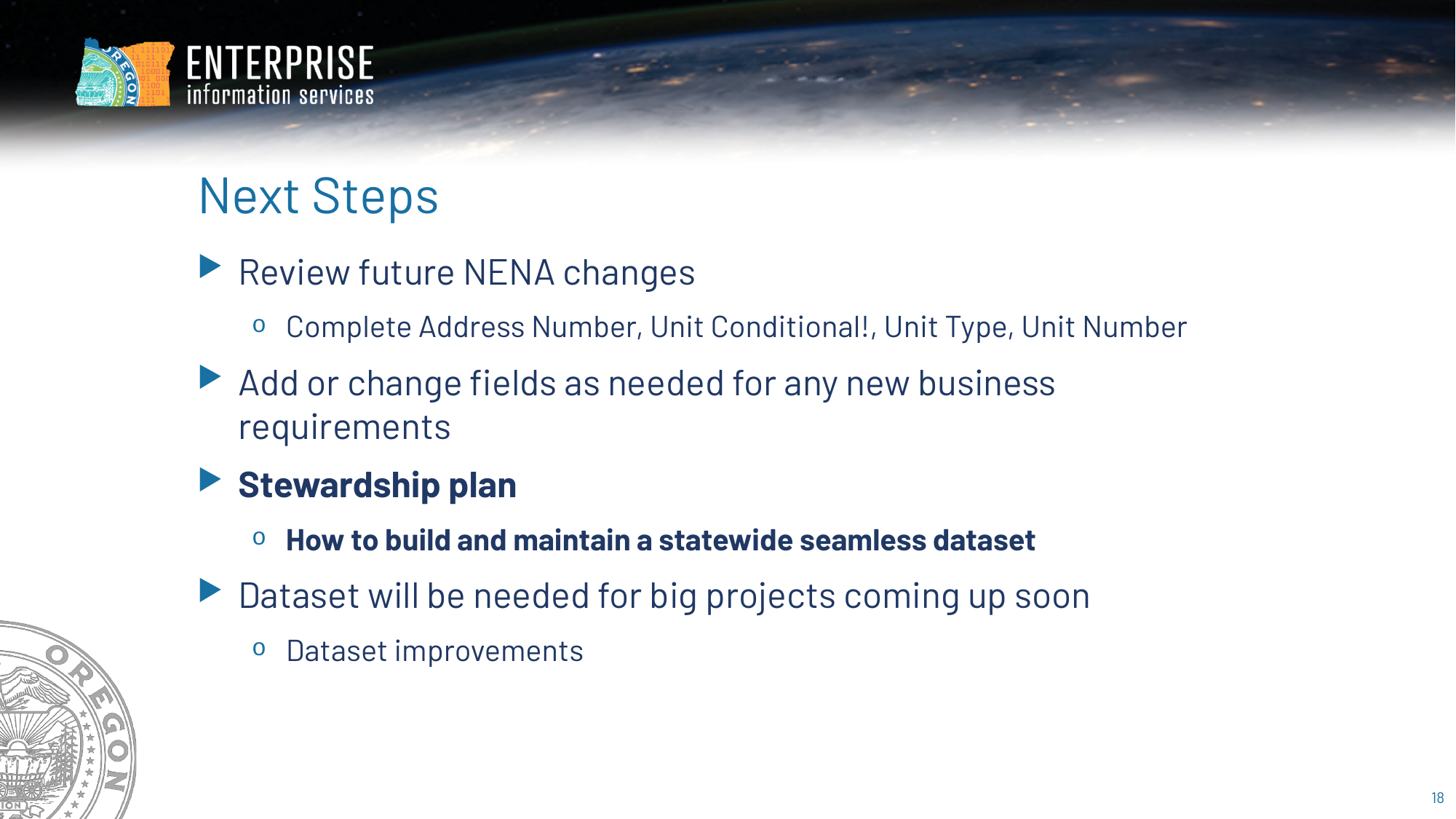

# Next Steps
Review future NENA changes
Complete Address Number, Unit Conditional!, Unit Type, Unit Number
Add or change fields as needed for any new business requirements
Stewardship plan
How to build and maintain a statewide seamless dataset
Dataset will be needed for big projects coming up soon
Dataset improvements

18